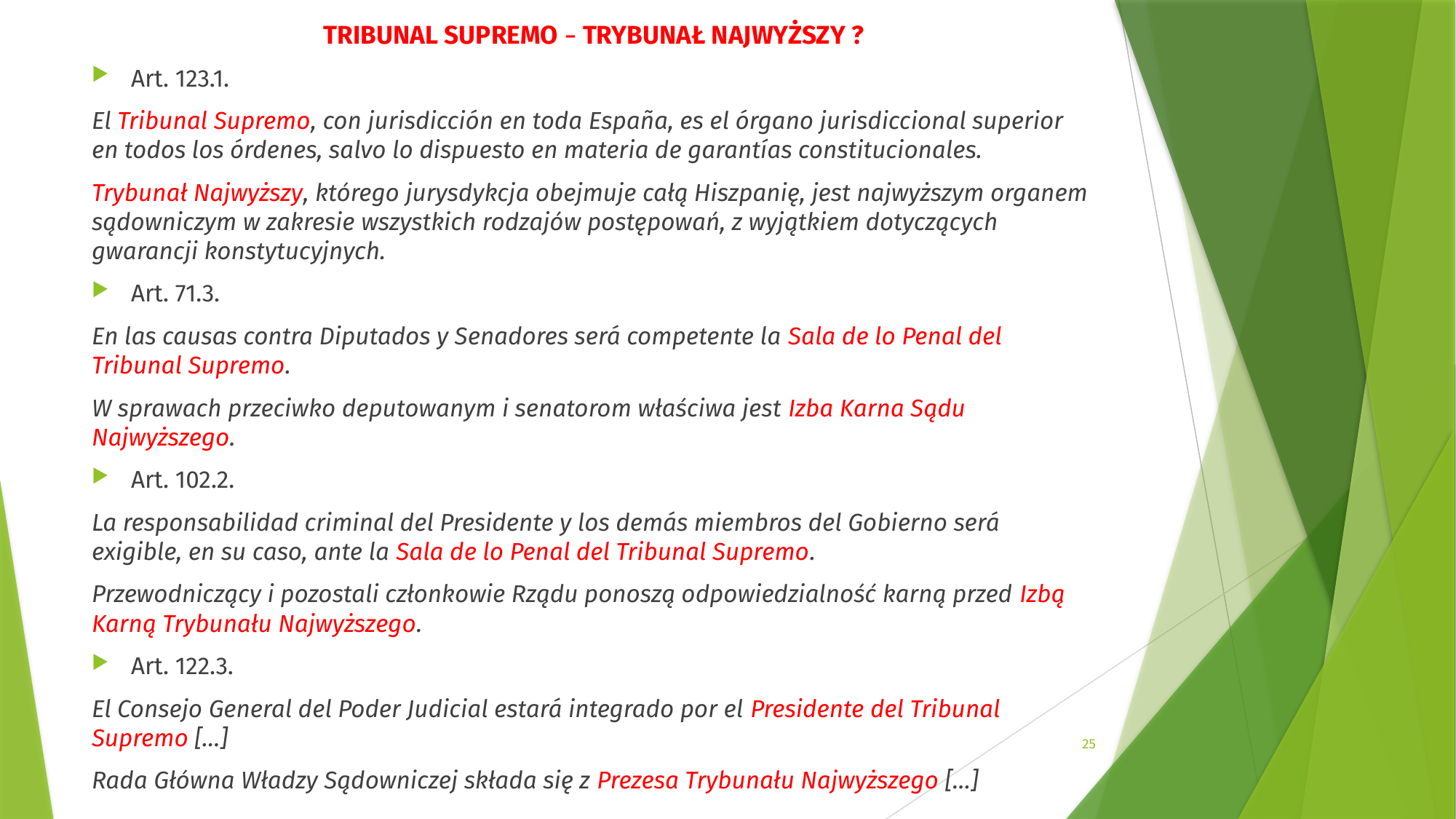

TRIBUNAL SUPREMO – TRYBUNAŁ NAJWYŻSZY ?
Art. 123.1.
El Tribunal Supremo, con jurisdicción en toda España, es el órgano jurisdiccional superior en todos los órdenes, salvo lo dispuesto en materia de garantías constitucionales.
Trybunał Najwyższy, którego jurysdykcja obejmuje całą Hiszpanię, jest najwyższym organem sądowniczym w zakresie wszystkich rodzajów postępowań, z wyjątkiem dotyczących gwarancji konstytucyjnych.
Art. 71.3.
En las causas contra Diputados y Senadores será competente la Sala de lo Penal del Tribunal Supremo.
W sprawach przeciwko deputowanym i senatorom właściwa jest Izba Karna Sądu Najwyższego.
Art. 102.2.
La responsabilidad criminal del Presidente y los demás miembros del Gobierno será exigible, en su caso, ante la Sala de lo Penal del Tribunal Supremo.
Przewodniczący i pozostali członkowie Rządu ponoszą odpowiedzialność karną przed Izbą Karną Trybunału Najwyższego.
Art. 122.3.
El Consejo General del Poder Judicial estará integrado por el Presidente del Tribunal Supremo […]
Rada Główna Władzy Sądowniczej składa się z Prezesa Trybunału Najwyższego […]
25